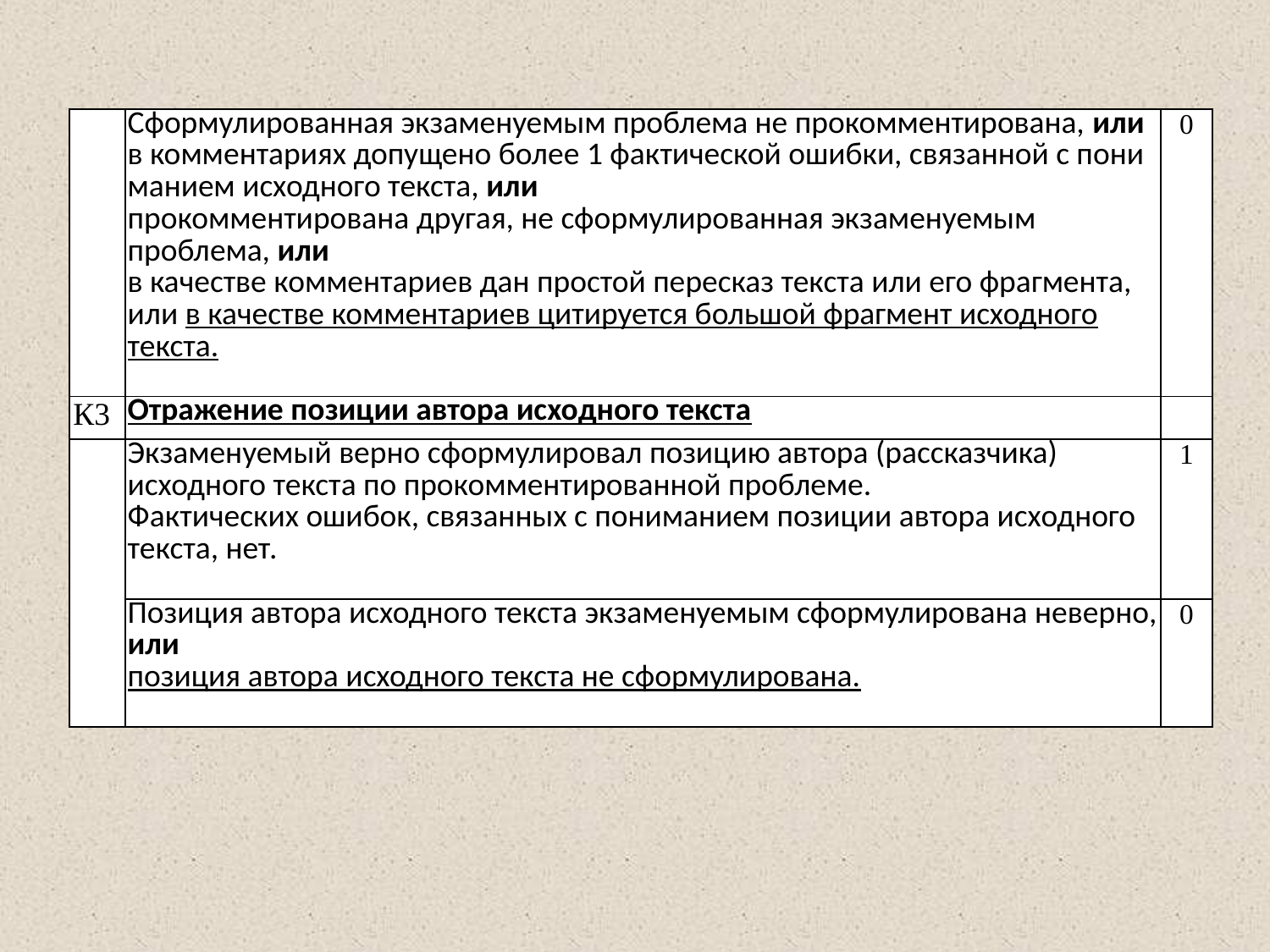

|  | Сформулированная экзаменуемым проблема не прокомментирована, или в комментариях допущено более 1 фактической ошибки, связанной с пони­манием исходного текста, или прокомментирована другая, не сформулированная экзаменуемым проблема, или в качестве комментариев дан простой пересказ текста или его фрагмента, или в качестве комментариев цитируется большой фрагмент исходного текста. | 0 |
| --- | --- | --- |
| К3 | Отражение позиции автора исходного текста |  |
|  | Экзаменуемый верно сформулировал позицию автора (рассказчика) исходно­го текста по прокомментированной проблеме. Фактических ошибок, связанных с пониманием позиции автора исходного текста, нет. | 1 |
|  | Позиция автора исходного текста экзаменуемым сформулирована неверно, или позиция автора исходного текста не сформулирована. | 0 |